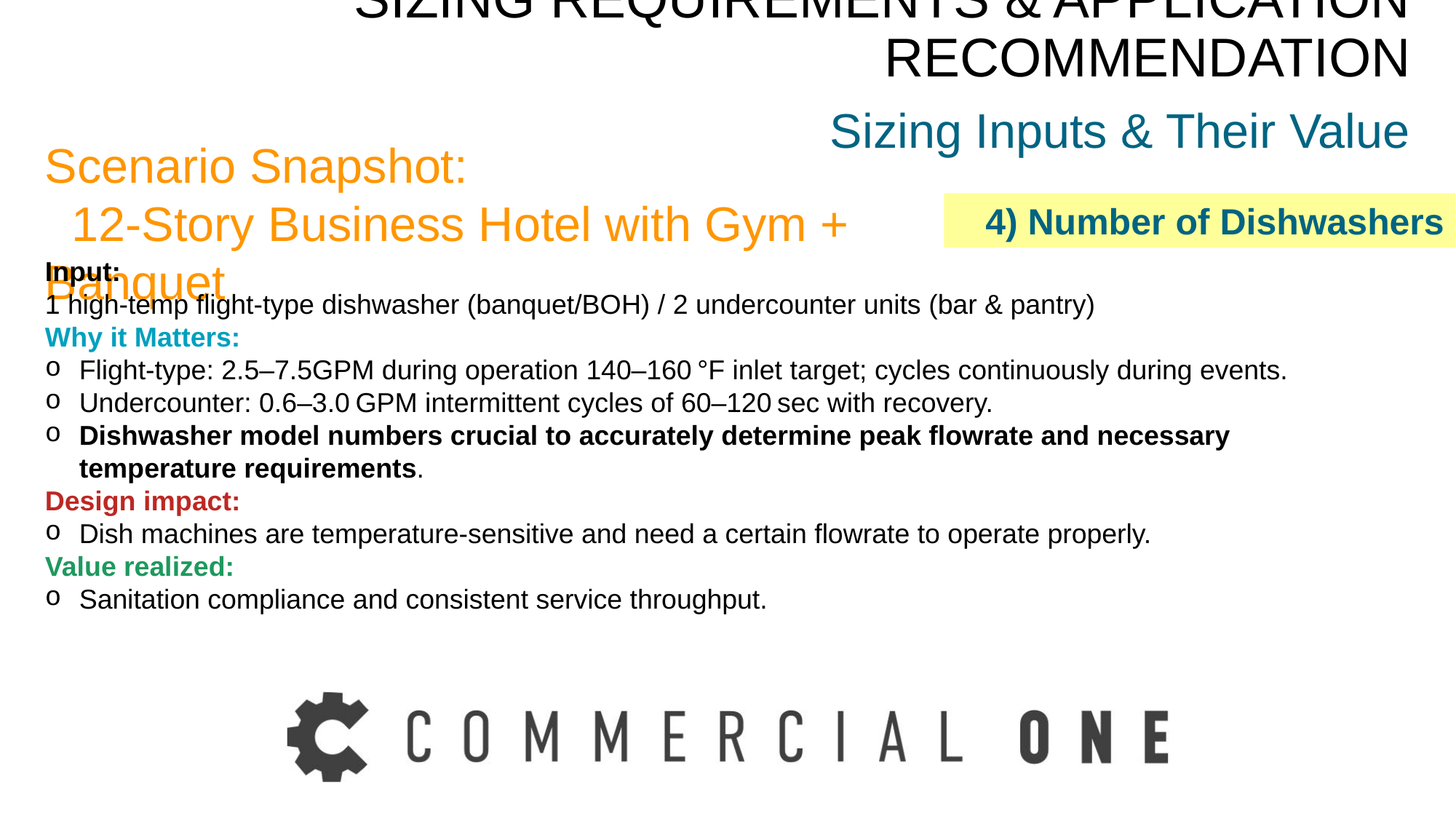

# SIZING REQUIREMENTS & APPLICATION RECOMMENDATION
Sizing Inputs & Their Value
Scenario Snapshot:                                       12‑Story Business Hotel with Gym + Banquet
4) Number of Dishwashers
Input:
1 high‑temp flight‑type dishwasher (banquet/BOH) / 2 undercounter units (bar & pantry)
Why it Matters:
Flight‑type: 2.5–7.5GPM during operation 140–160 °F inlet target; cycles continuously during events.
Undercounter: 0.6–3.0 GPM intermittent cycles of 60–120 sec with recovery.
Dishwasher model numbers crucial to accurately determine peak flowrate and necessary temperature requirements.
Design impact:
Dish machines are temperature‑sensitive and need a certain flowrate to operate properly.
Value realized:
Sanitation compliance and consistent service throughput.